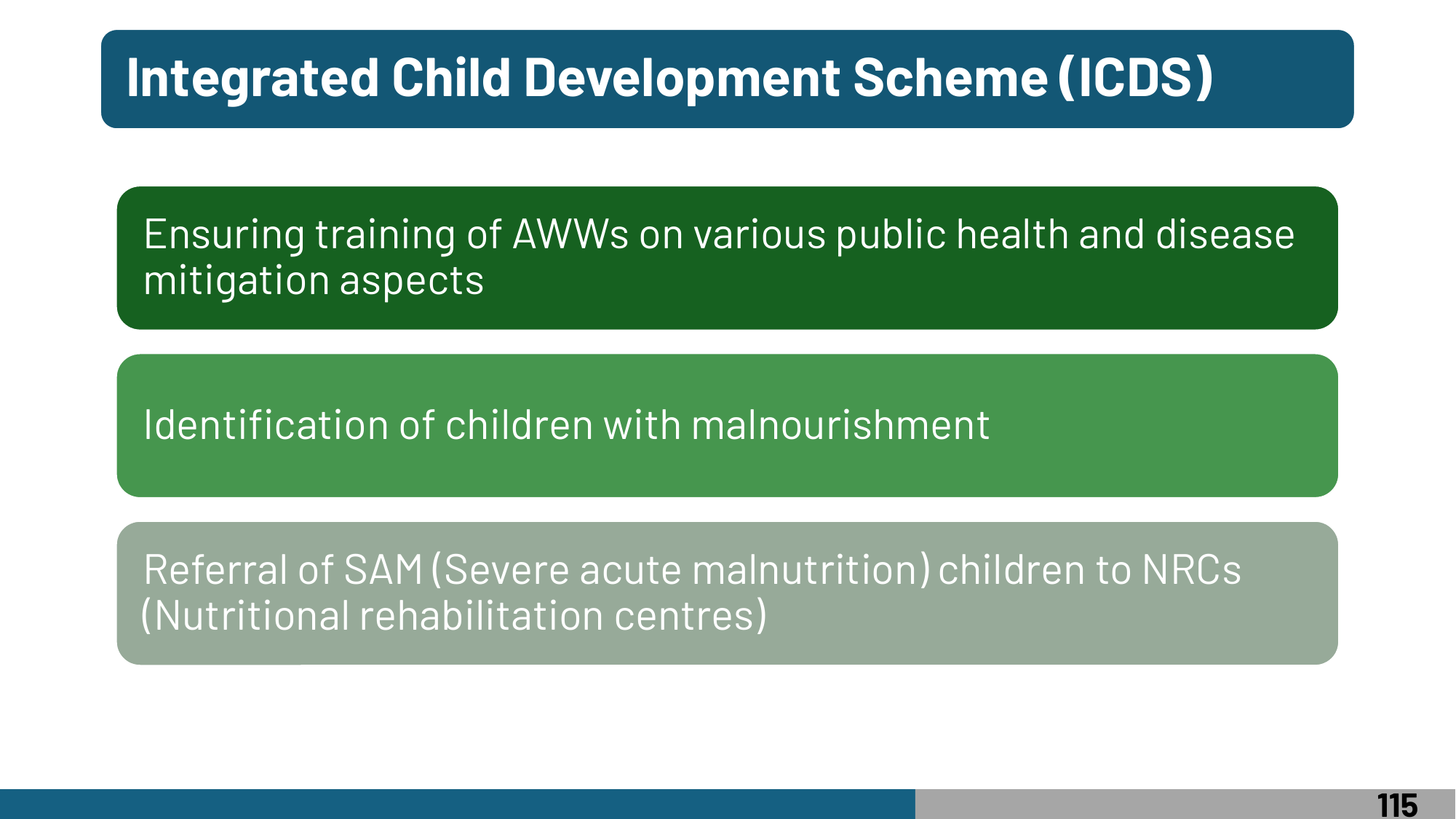

Integrated Child Development Scheme (ICDS)
Ensuring training of AWWs on various public health and disease mitigation aspects
Identification of children with malnourishment
Referral of SAM (Severe acute malnutrition) children to NRCs (Nutritional rehabilitation centres)
115